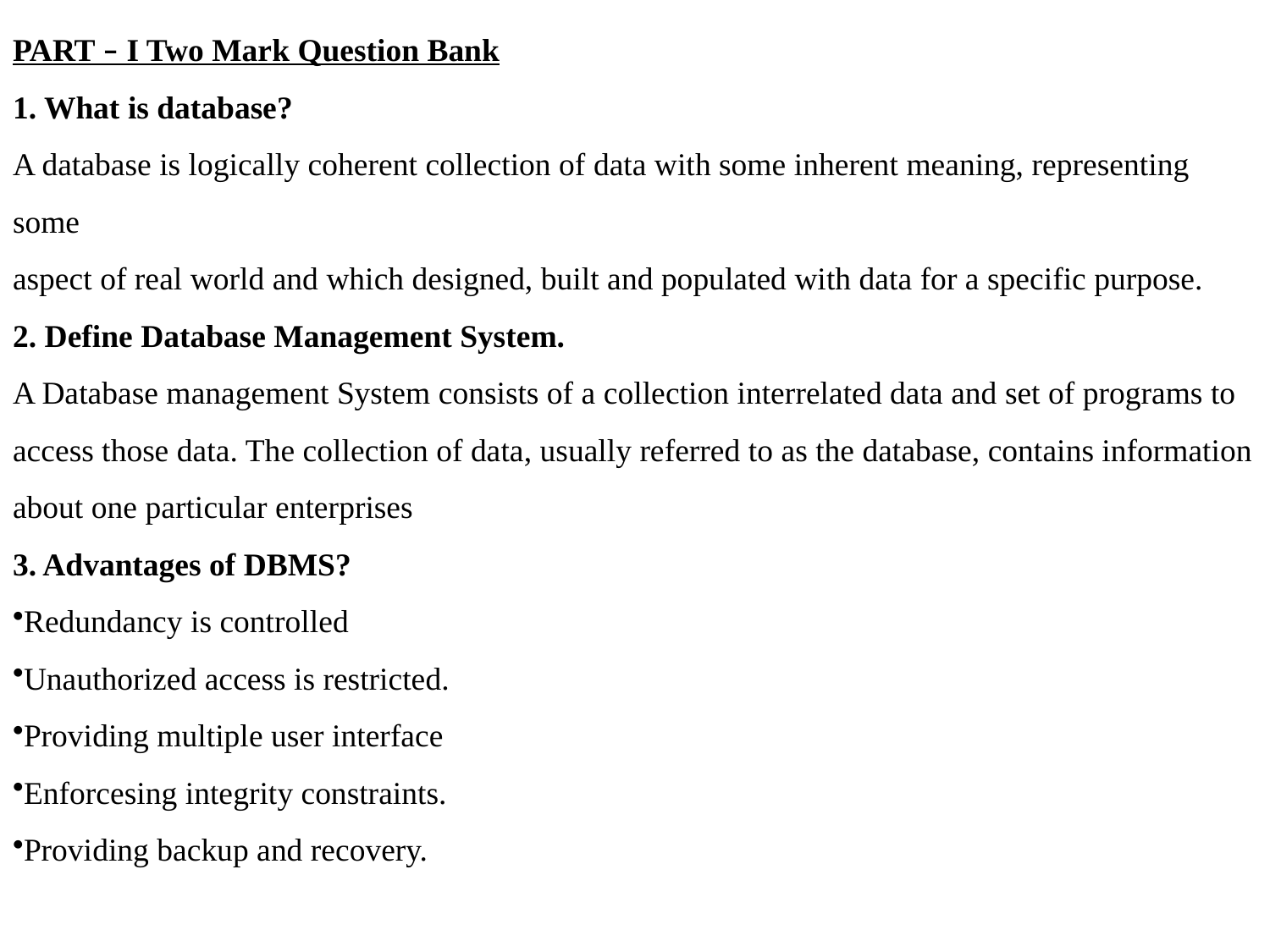

PART – I Two Mark Question Bank
1. What is database?
A database is logically coherent collection of data with some inherent meaning, representing some
aspect of real world and which designed, built and populated with data for a specific purpose.
2. Define Database Management System.
A Database management System consists of a collection interrelated data and set of programs to access those data. The collection of data, usually referred to as the database, contains information
about one particular enterprises
3. Advantages of DBMS?
Redundancy is controlled
Unauthorized access is restricted.
Providing multiple user interface
Enforcesing integrity constraints.
Providing backup and recovery.